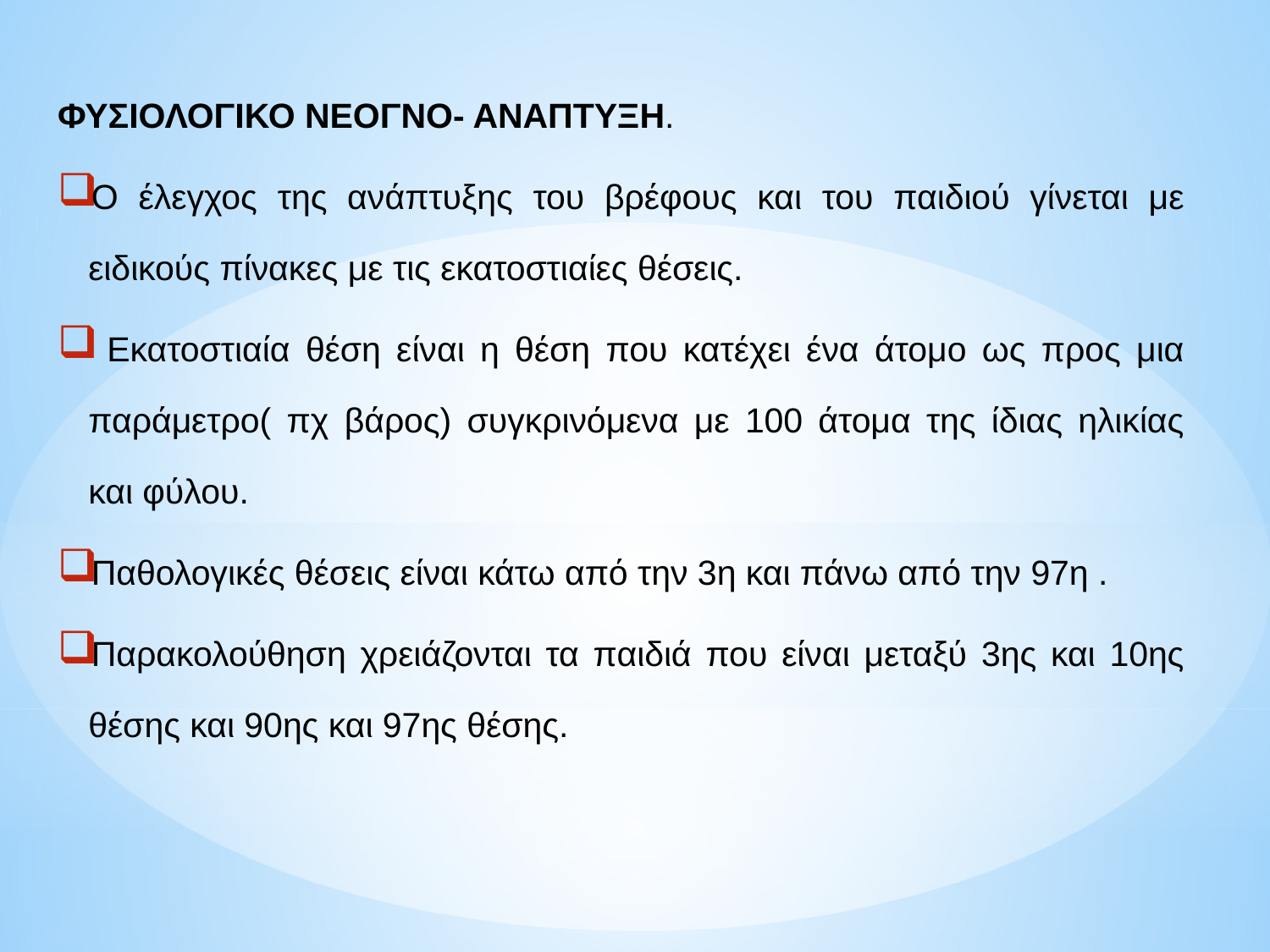

ΦΥΣΙΟΛΟΓΙΚΟ ΝΕΟΓΝΟ- ΑΝΑΠΤΥΞΗ.
Ο έλεγχος της ανάπτυξης του βρέφους και του παιδιού γίνεται με ειδικούς πίνακες με τις εκατοστιαίες θέσεις.
 Εκατοστιαία θέση είναι η θέση που κατέχει ένα άτομο ως προς μια παράμετρο( πχ βάρος) συγκρινόμενα με 100 άτομα της ίδιας ηλικίας και φύλου.
Παθολογικές θέσεις είναι κάτω από την 3η και πάνω από την 97η .
Παρακολούθηση χρειάζονται τα παιδιά που είναι μεταξύ 3ης και 10ης θέσης και 90ης και 97ης θέσης.